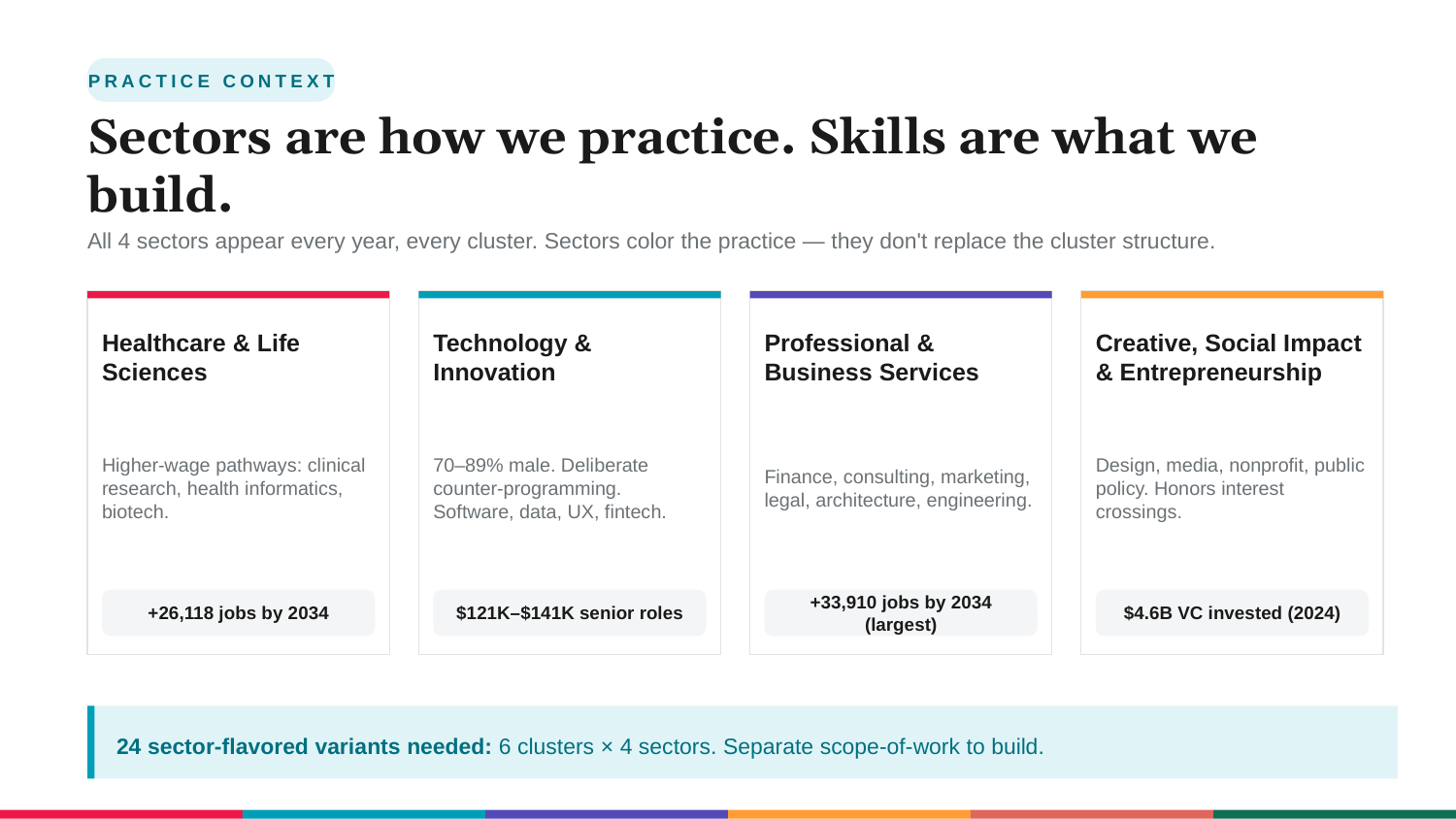

PRACTICE CONTEXT
Sectors are how we practice. Skills are what we build.
All 4 sectors appear every year, every cluster. Sectors color the practice — they don't replace the cluster structure.

Healthcare & Life Sciences
Technology & Innovation
Professional & Business Services
Creative, Social Impact & Entrepreneurship
Higher-wage pathways: clinical research, health informatics, biotech.
70–89% male. Deliberate counter-programming. Software, data, UX, fintech.
Finance, consulting, marketing, legal, architecture, engineering.
Design, media, nonprofit, public policy. Honors interest crossings.

+26,118 jobs by 2034

$121K–$141K senior roles

+33,910 jobs by 2034 (largest)

$4.6B VC invested (2024)

24 sector-flavored variants needed: 6 clusters × 4 sectors. Separate scope-of-work to build.